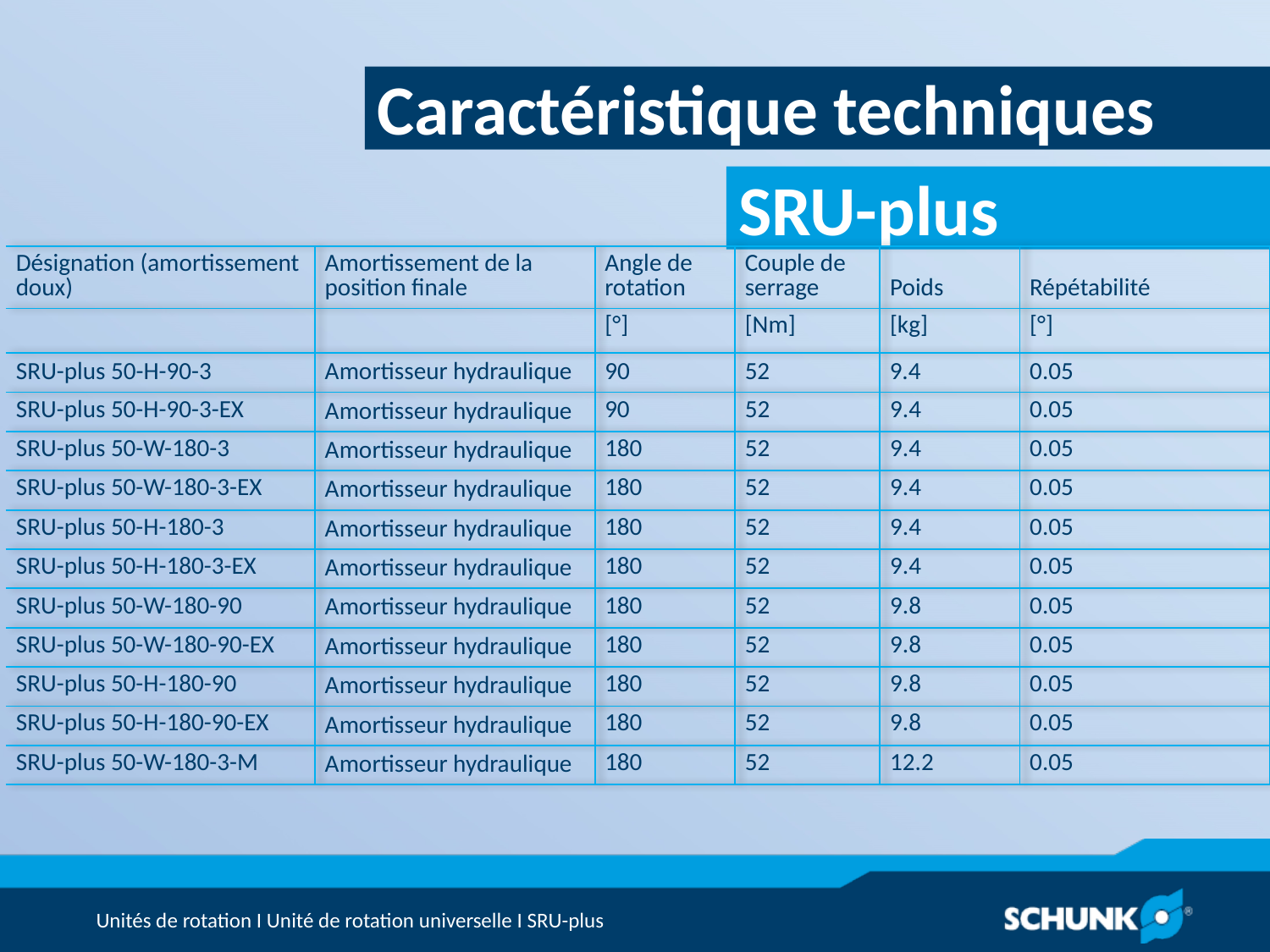

Caractéristique techniques
| Désignation (amortissement doux) | Amortissement de la position finale | Angle de rotation | Couple de serrage | Poids | Répétabilité |
| --- | --- | --- | --- | --- | --- |
|  |  | [°] | [Nm] | [kg] | [°] |
| SRU-plus 50-H-90-3 | Amortisseur hydraulique | 90 | 52 | 9.4 | 0.05 |
| SRU-plus 50-H-90-3-EX | Amortisseur hydraulique | 90 | 52 | 9.4 | 0.05 |
| SRU-plus 50-W-180-3 | Amortisseur hydraulique | 180 | 52 | 9.4 | 0.05 |
| SRU-plus 50-W-180-3-EX | Amortisseur hydraulique | 180 | 52 | 9.4 | 0.05 |
| SRU-plus 50-H-180-3 | Amortisseur hydraulique | 180 | 52 | 9.4 | 0.05 |
| SRU-plus 50-H-180-3-EX | Amortisseur hydraulique | 180 | 52 | 9.4 | 0.05 |
| SRU-plus 50-W-180-90 | Amortisseur hydraulique | 180 | 52 | 9.8 | 0.05 |
| SRU-plus 50-W-180-90-EX | Amortisseur hydraulique | 180 | 52 | 9.8 | 0.05 |
| SRU-plus 50-H-180-90 | Amortisseur hydraulique | 180 | 52 | 9.8 | 0.05 |
| SRU-plus 50-H-180-90-EX | Amortisseur hydraulique | 180 | 52 | 9.8 | 0.05 |
| SRU-plus 50-W-180-3-M | Amortisseur hydraulique | 180 | 52 | 12.2 | 0.05 |